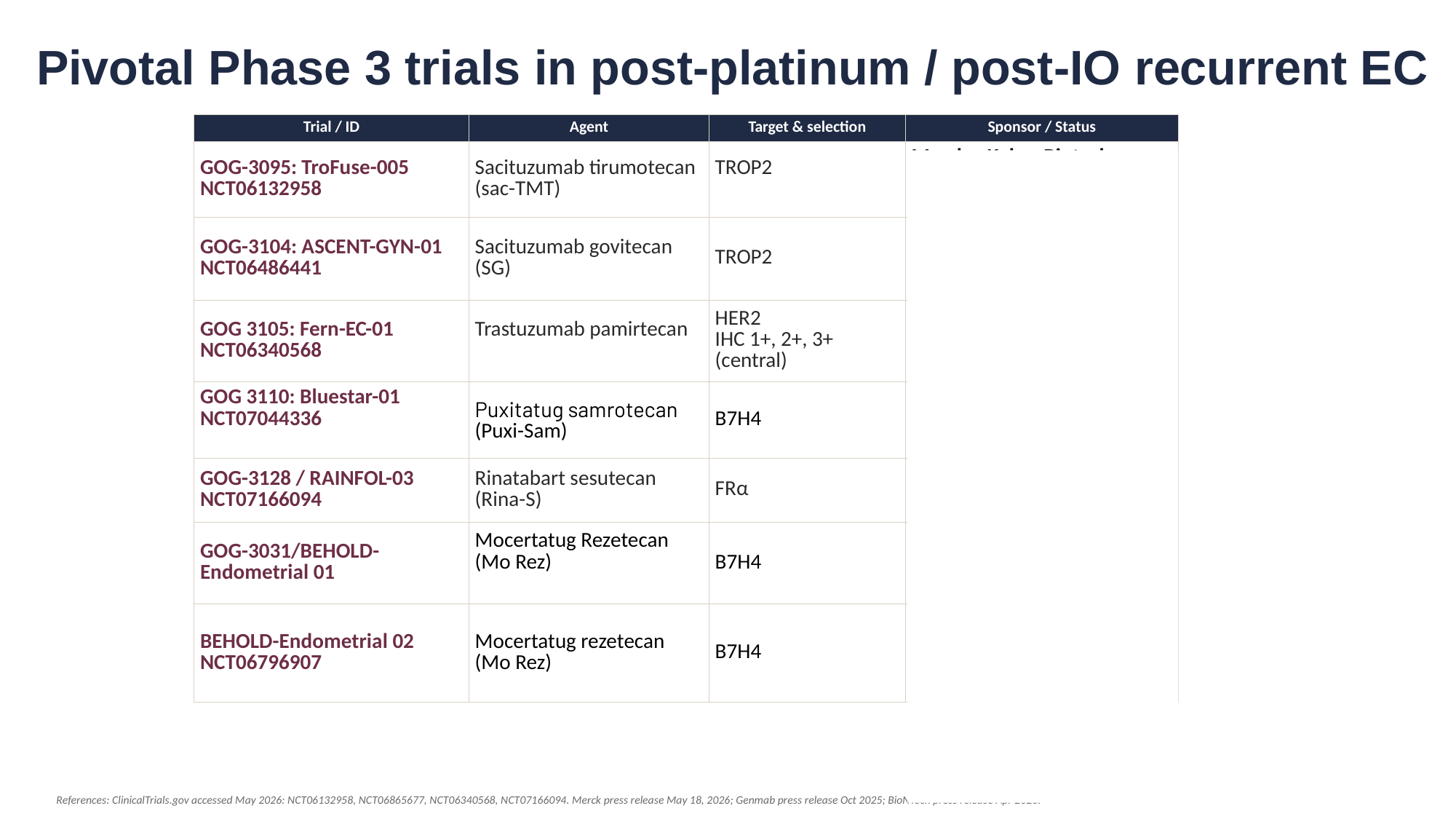

Pivotal Phase 3 trials in post-platinum / post-IO recurrent EC
| Trial / ID | Agent | Target & selection | Sponsor / Status |
| --- | --- | --- | --- |
| GOG-3095: TroFuse-005 NCT06132958 | Sacituzumab tirumotecan (sac-TMT) | TROP2 | Merck × Kelun-Biotech ✓ POSITIVE READOUT MAY 18, 2026 |
| GOG-3104: ASCENT-GYN-01 NCT06486441 | Sacituzumab govitecan (SG) | TROP2 | Gilead |
| GOG 3105: Fern-EC-01 NCT06340568 | Trastuzumab pamirtecan | HER2 IHC 1+, 2+, 3+ (central) | BioNTech × DualityBio Enrolling |
| GOG 3110: Bluestar-01 NCT07044336 | Puxitatug samrotecan (Puxi-Sam) | B7H4 | AstraZeneca enrolliing |
| GOG-3128 / RAINFOL-03 NCT07166094 | Rinatabart sesutecan (Rina-S) | FRα | Genmab enrolling |
| GOG-3031/BEHOLD-Endometrial 01 | Mocertatug Rezetecan (Mo Rez) | B7H4 | GSK Enrolling |
| BEHOLD-Endometrial 02 NCT06796907 | Mocertatug rezetecan (Mo Rez) | B7H4 |  |

References: ClinicalTrials.gov accessed May 2026: NCT06132958, NCT06865677, NCT06340568, NCT07166094. Merck press release May 18, 2026; Genmab press release Oct 2025; BioNTech press release Apr 2026.